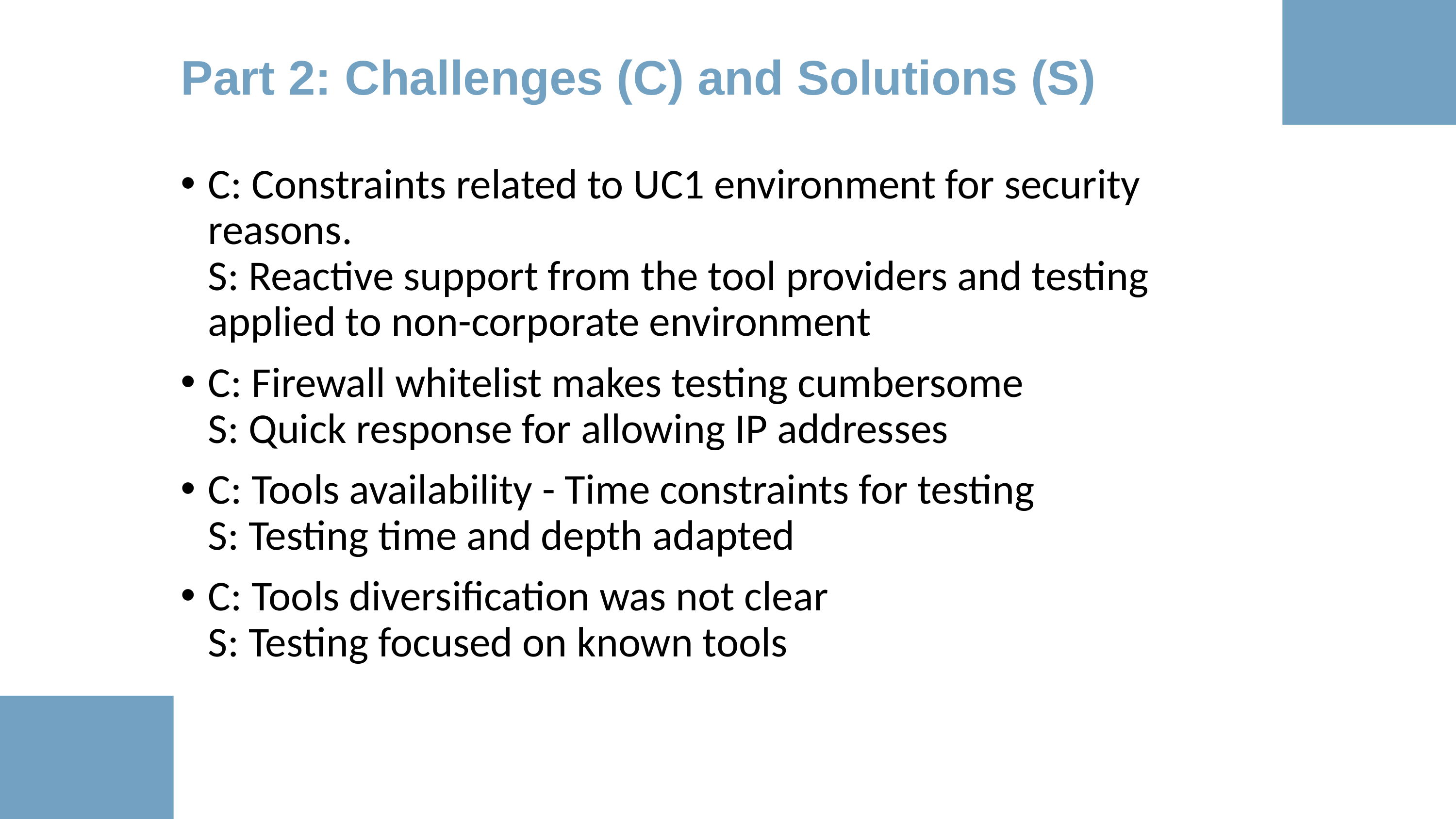

Part 2: Challenges (C) and Solutions (S)
C: Constraints related to UC1 environment for security reasons.
S: Reactive support from the tool providers and testing applied to non-corporate environment
C: Firewall whitelist makes testing cumbersome
S: Quick response for allowing IP addresses
C: Tools availability - Time constraints for testing
S: Testing time and depth adapted
C: Tools diversification was not clear
S: Testing focused on known tools